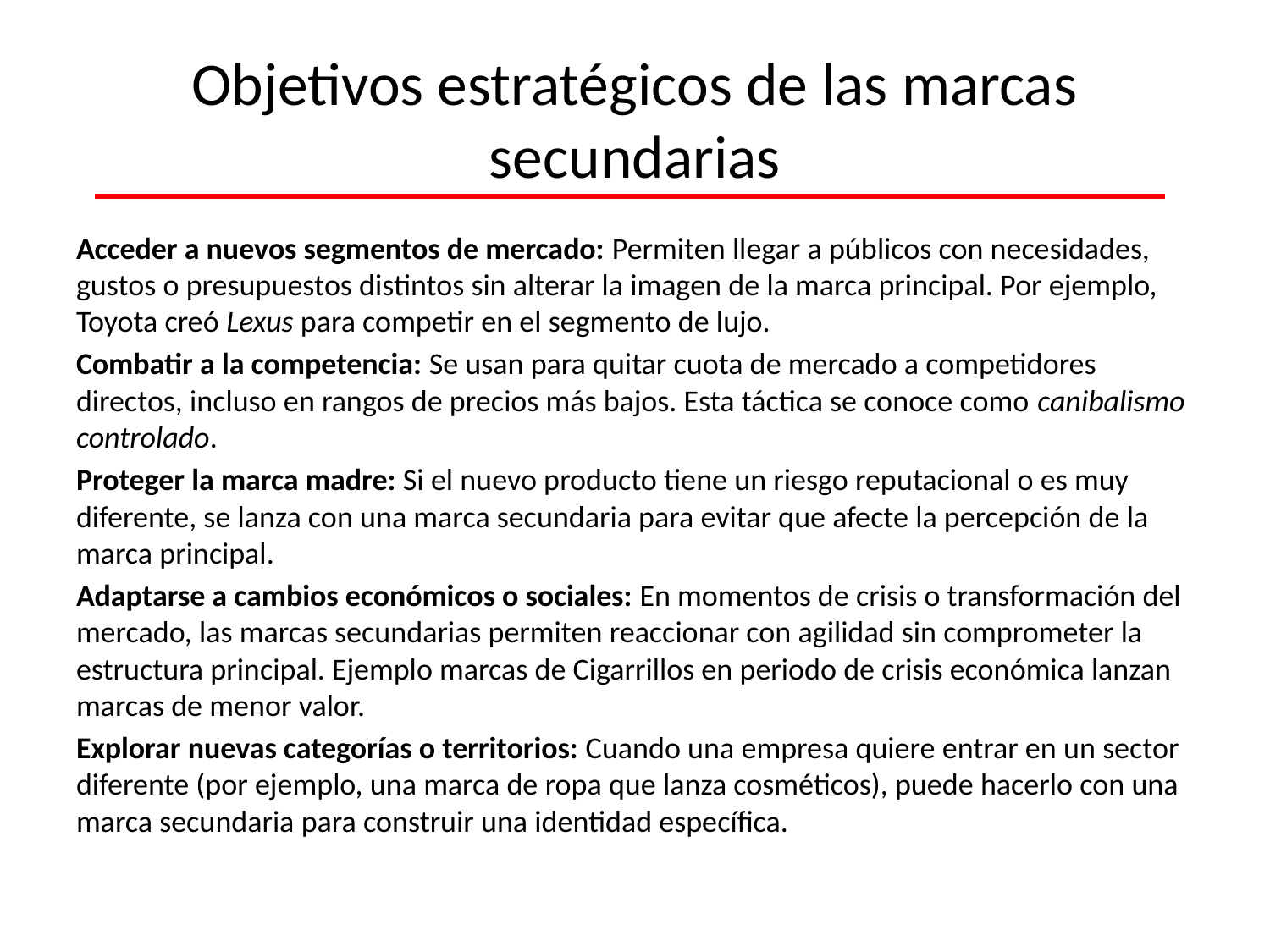

# Objetivos estratégicos de las marcas secundarias
Acceder a nuevos segmentos de mercado: Permiten llegar a públicos con necesidades, gustos o presupuestos distintos sin alterar la imagen de la marca principal. Por ejemplo, Toyota creó Lexus para competir en el segmento de lujo.
Combatir a la competencia: Se usan para quitar cuota de mercado a competidores directos, incluso en rangos de precios más bajos. Esta táctica se conoce como canibalismo controlado.
Proteger la marca madre: Si el nuevo producto tiene un riesgo reputacional o es muy diferente, se lanza con una marca secundaria para evitar que afecte la percepción de la marca principal.
Adaptarse a cambios económicos o sociales: En momentos de crisis o transformación del mercado, las marcas secundarias permiten reaccionar con agilidad sin comprometer la estructura principal. Ejemplo marcas de Cigarrillos en periodo de crisis económica lanzan marcas de menor valor.
Explorar nuevas categorías o territorios: Cuando una empresa quiere entrar en un sector diferente (por ejemplo, una marca de ropa que lanza cosméticos), puede hacerlo con una marca secundaria para construir una identidad específica.